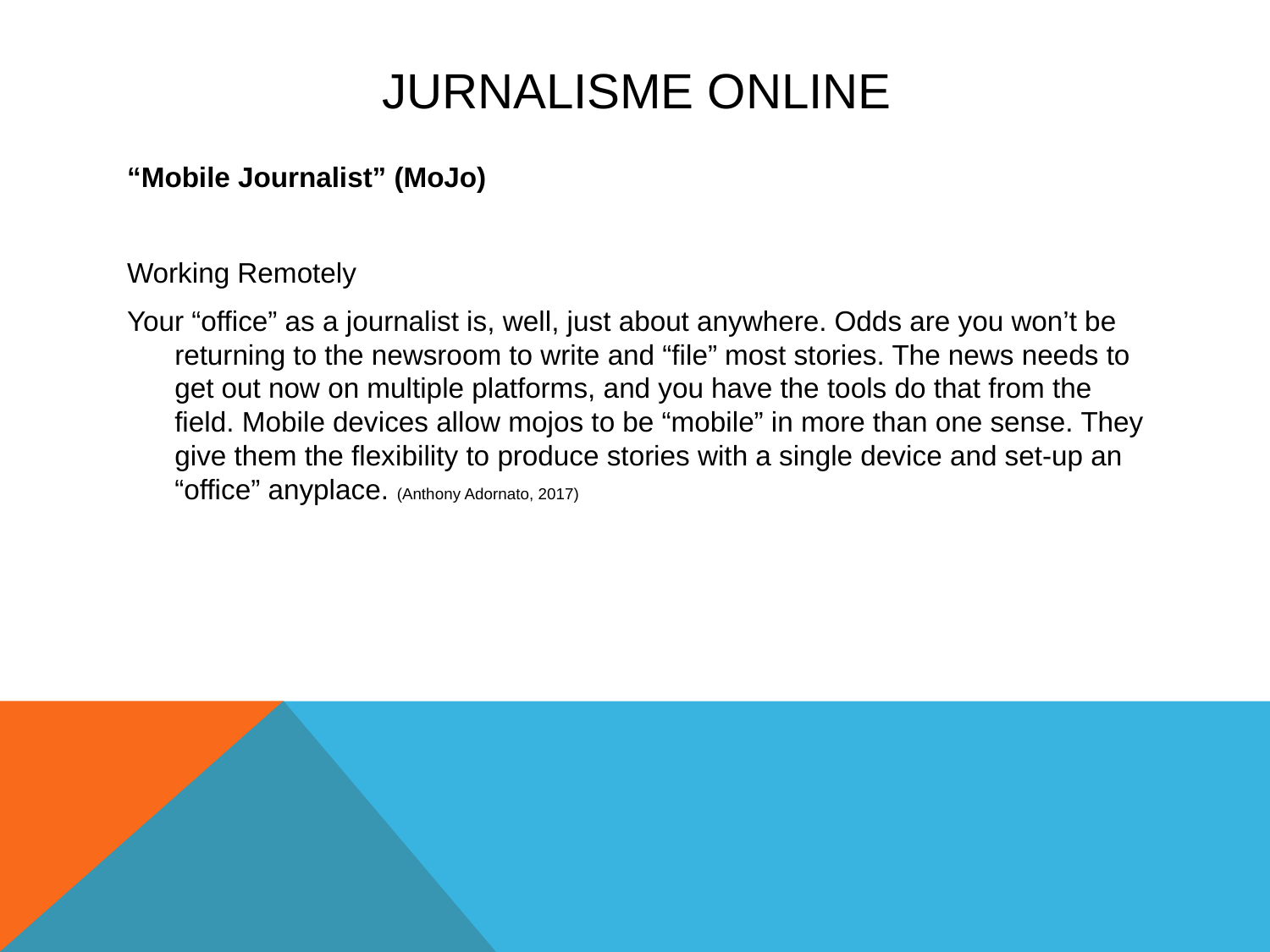

# Jurnalisme online
“Mobile Journalist” (MoJo)

Working Remotely
Your “office” as a journalist is, well, just about anywhere. Odds are you won’t be returning to the newsroom to write and “file” most stories. The news needs to get out now on multiple platforms, and you have the tools do that from the field. Mobile devices allow mojos to be “mobile” in more than one sense. They give them the flexibility to produce stories with a single device and set-up an “office” anyplace. (Anthony Adornato, 2017)